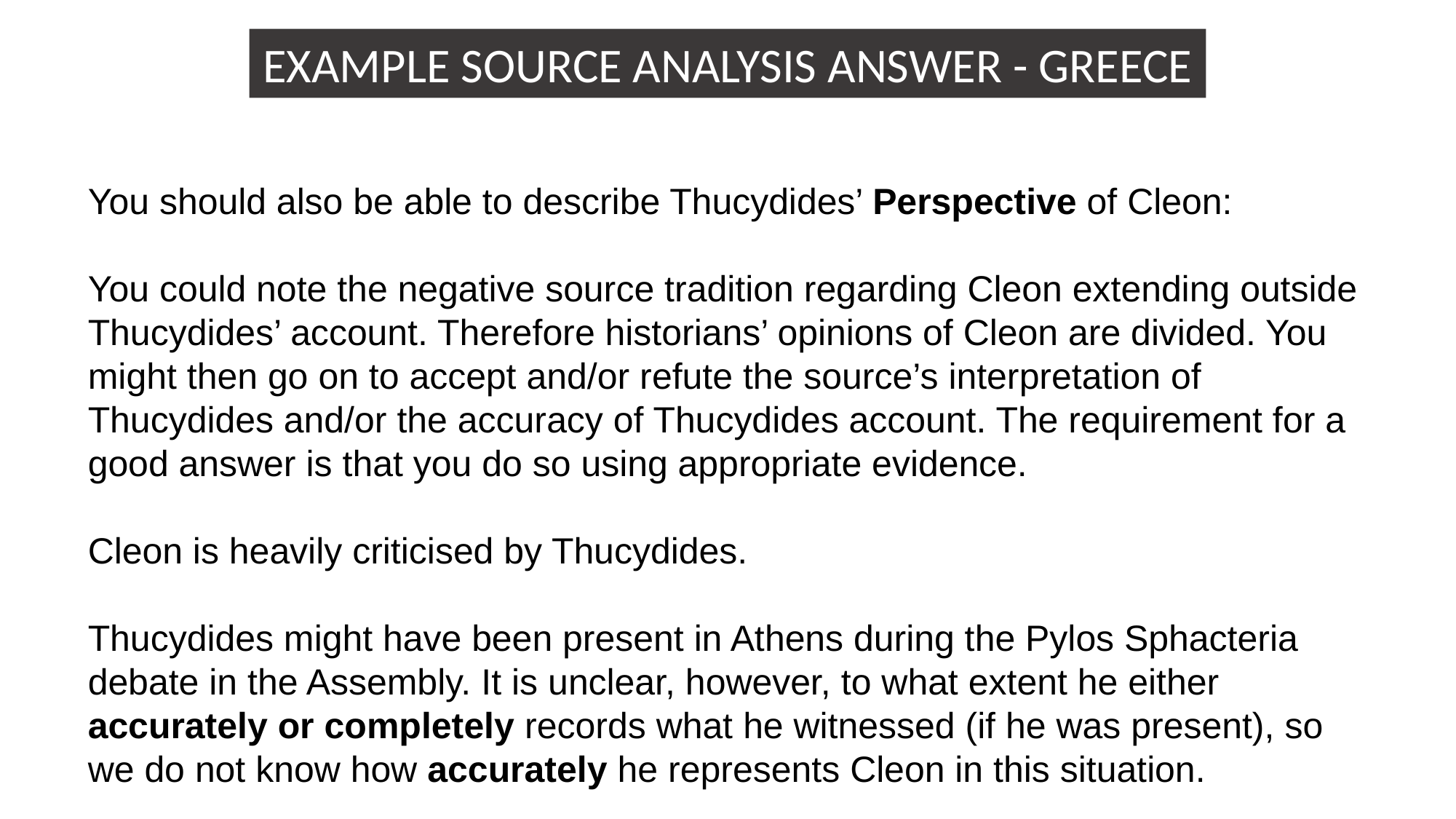

EXAMPLE SOURCE ANALYSIS ANSWER - GREECE
You should also be able to describe Thucydides’ Perspective of Cleon:

You could note the negative source tradition regarding Cleon extending outside Thucydides’ account. Therefore historians’ opinions of Cleon are divided. You might then go on to accept and/or refute the source’s interpretation of Thucydides and/or the accuracy of Thucydides account. The requirement for a good answer is that you do so using appropriate evidence.

Cleon is heavily criticised by Thucydides.

Thucydides might have been present in Athens during the Pylos Sphacteria debate in the Assembly. It is unclear, however, to what extent he either accurately or completely records what he witnessed (if he was present), so we do not know how accurately he represents Cleon in this situation.